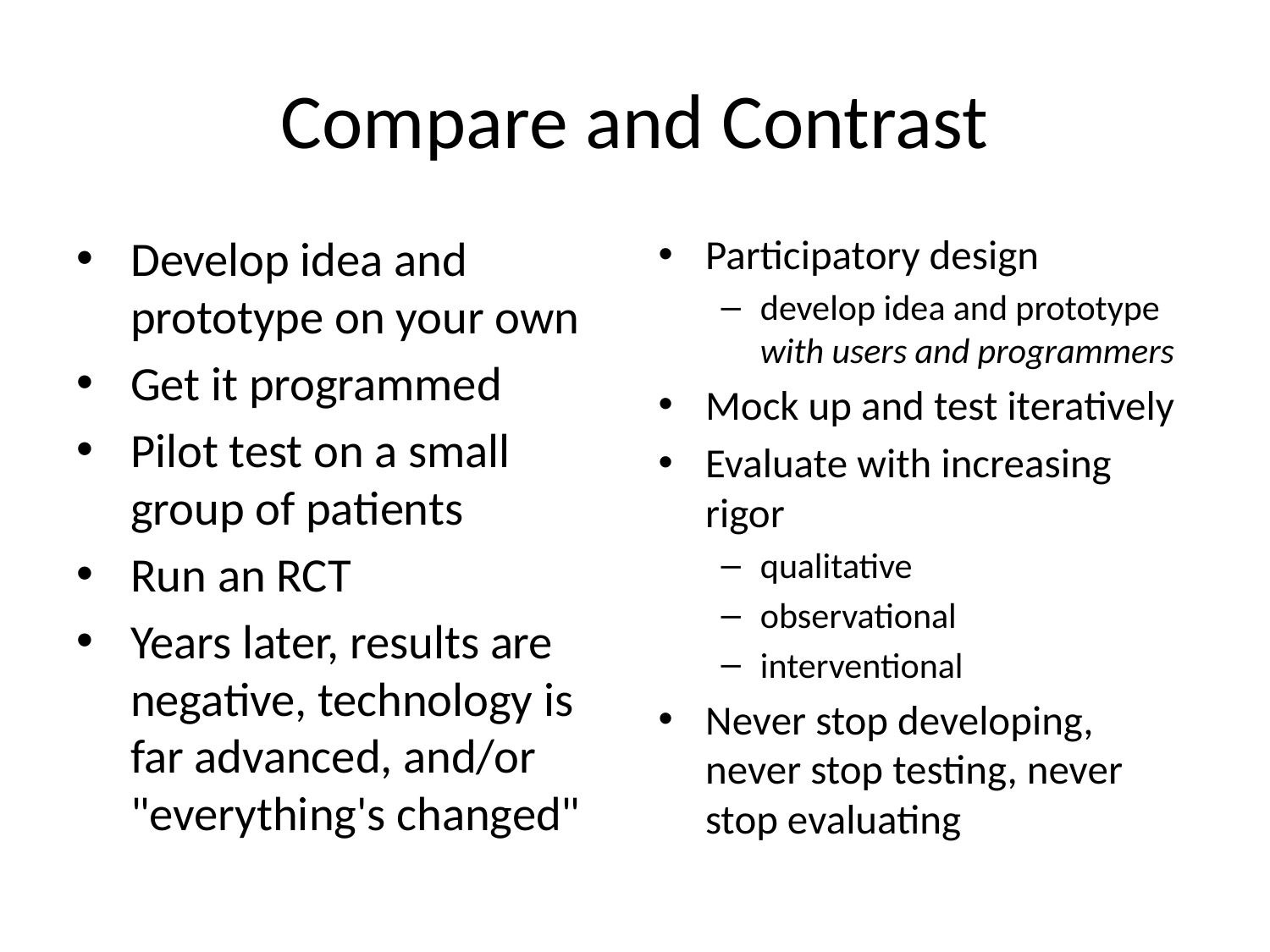

# Compare and Contrast
Develop idea and prototype on your own
Get it programmed
Pilot test on a small group of patients
Run an RCT
Years later, results are negative, technology is far advanced, and/or "everything's changed"
Participatory design
develop idea and prototype with users and programmers
Mock up and test iteratively
Evaluate with increasing rigor
qualitative
observational
interventional
Never stop developing, never stop testing, never stop evaluating